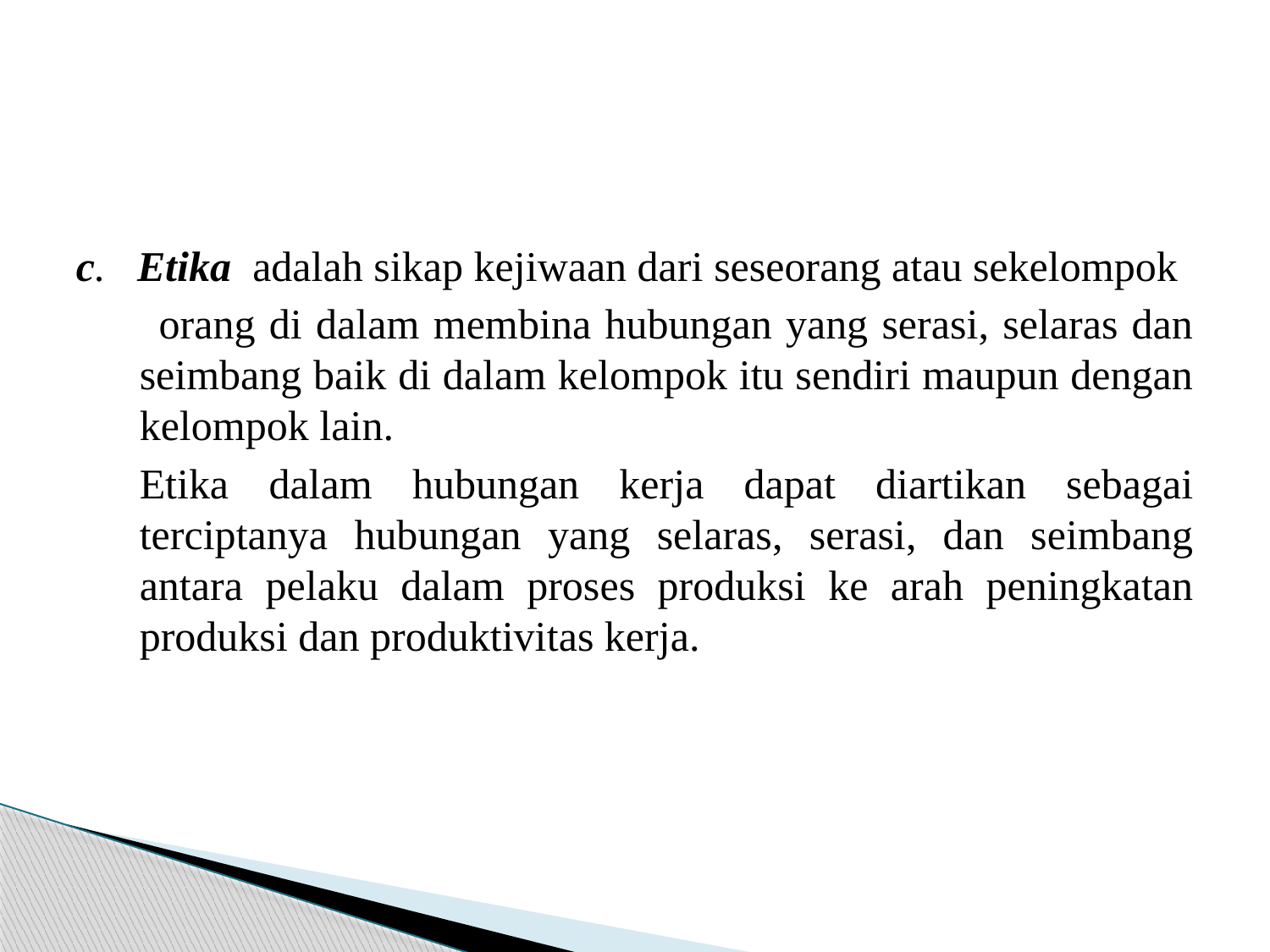

#
c.   Etika  adalah sikap kejiwaan dari seseorang atau sekelompok
      orang di dalam membina hubungan yang serasi, selaras dan seimbang baik di dalam kelompok itu sendiri maupun dengan kelompok lain.
	Etika dalam hubungan kerja dapat diartikan sebagai terciptanya hubungan yang selaras, serasi, dan seimbang antara pelaku dalam proses produksi ke arah peningkatan produksi dan produktivitas kerja.